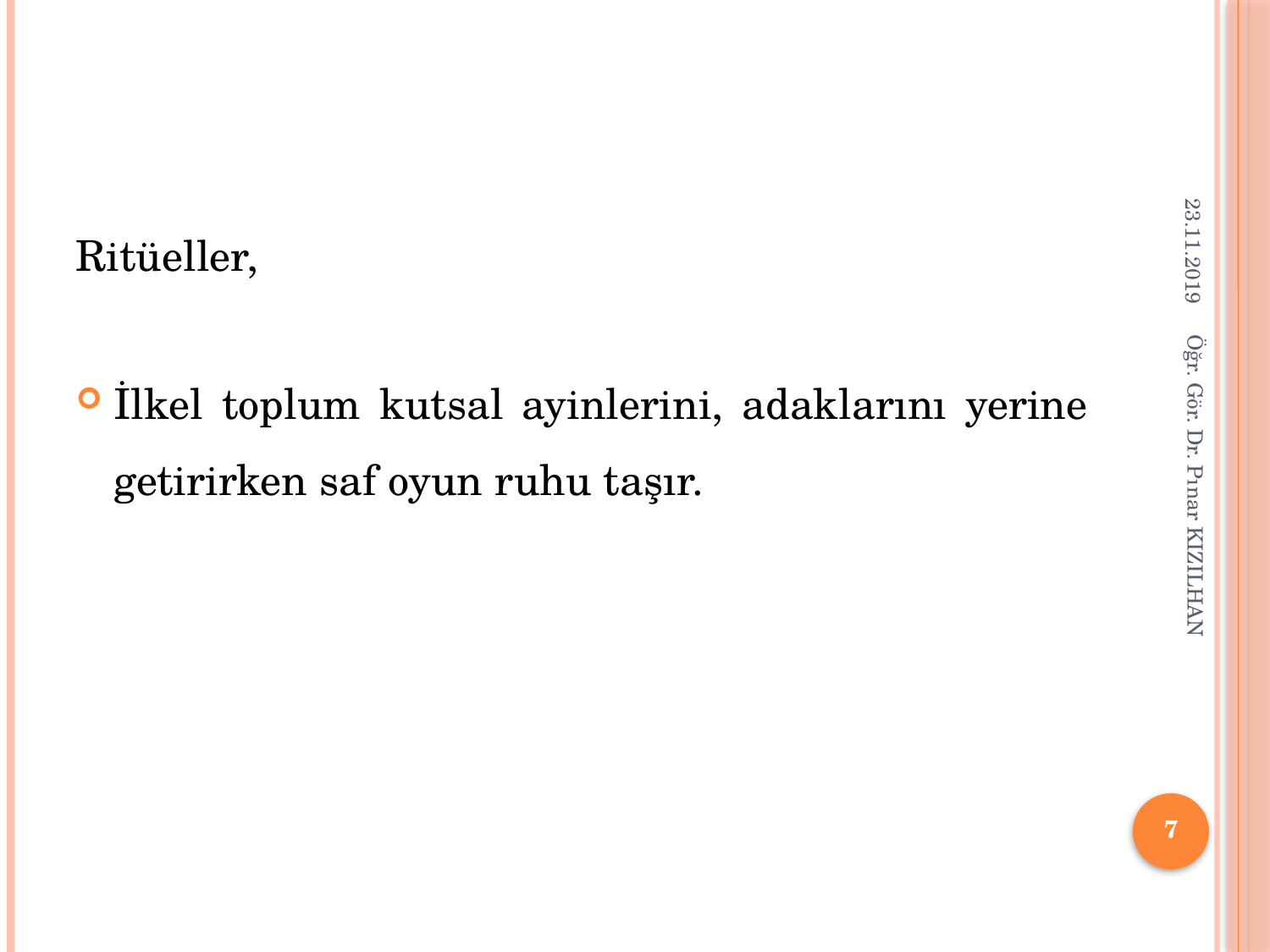

#
23.11.2019
Ritüeller,

İlkel toplum kutsal ayinlerini, adaklarını yerine getirirken saf oyun ruhu taşır.
Öğr. Gör. Dr. Pınar KIZILHAN
7